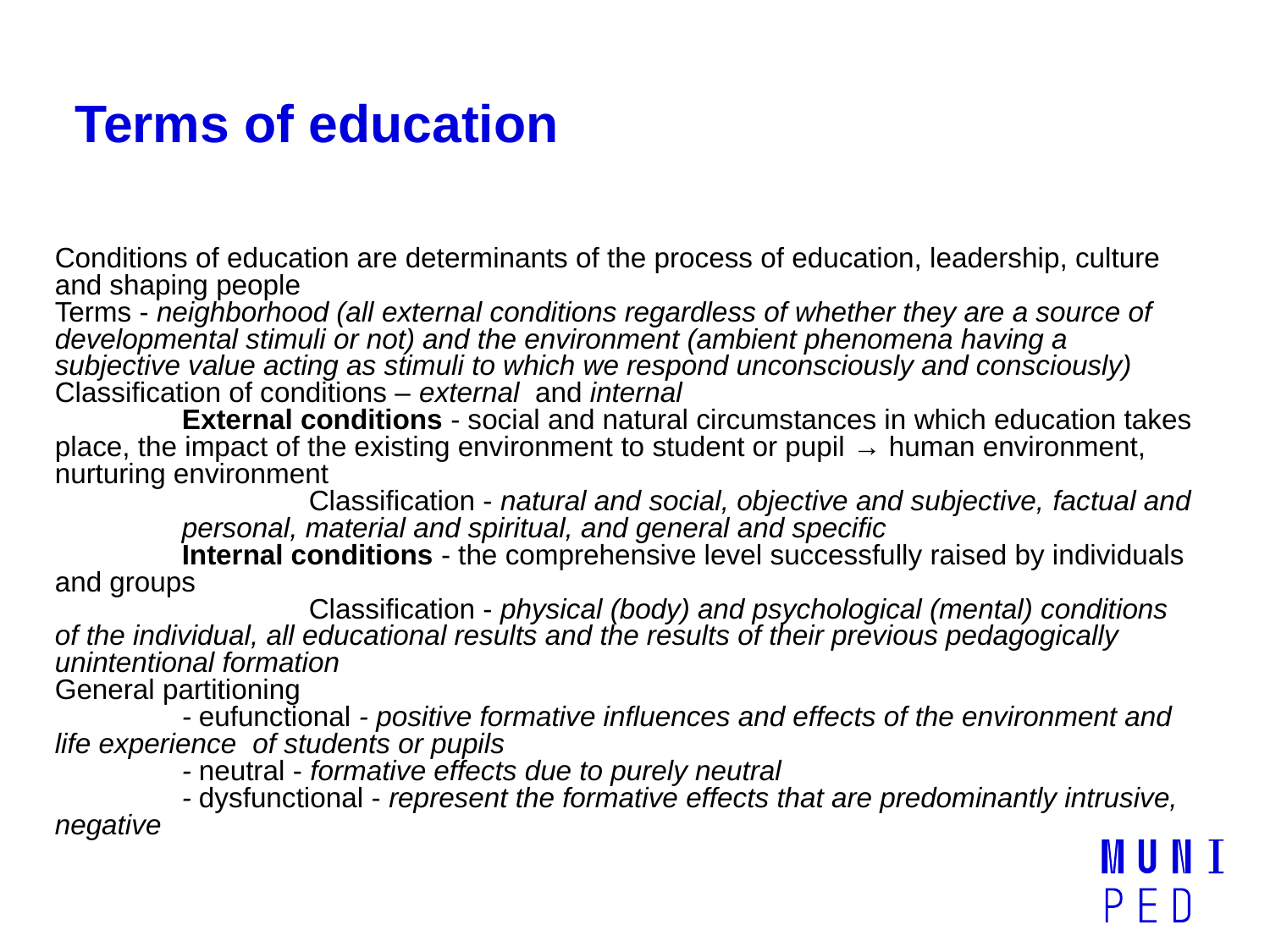

# Terms of education
Conditions of education are determinants of the process of education, leadership, culture and shaping people
Terms - neighborhood (all external conditions regardless of whether they are a source of developmental stimuli or not) and the environment (ambient phenomena having a subjective value acting as stimuli to which we respond unconsciously and consciously)
Classification of conditions – external  and internal
	External conditions - social and natural circumstances in which education takes place, the impact of the existing environment to student or pupil → human environment, nurturing environment
		Classification - natural and social, objective and subjective, factual and 	personal, material and spiritual, and general and specific
	Internal conditions - the comprehensive level successfully raised by individuals and groups
		Classification - physical (body) and psychological (mental) conditions of the individual, all educational results and the results of their previous pedagogically unintentional formation
General partitioning
	- eufunctional - positive formative influences and effects of the environment and life experience  of students or pupils
	- neutral - formative effects due to purely neutral
	- dysfunctional - represent the formative effects that are predominantly intrusive, negative